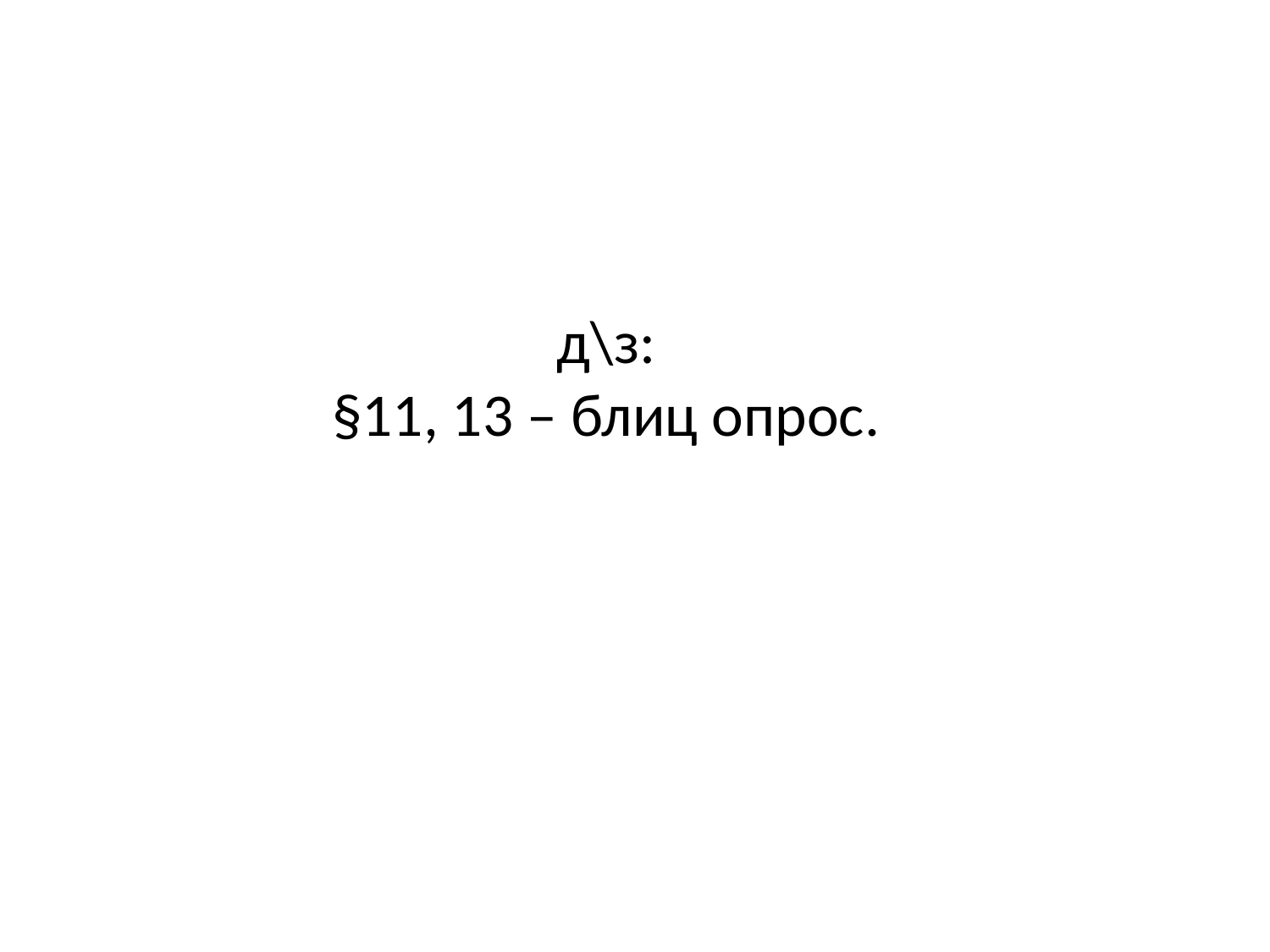

# д\з: §11, 13 – блиц опрос.